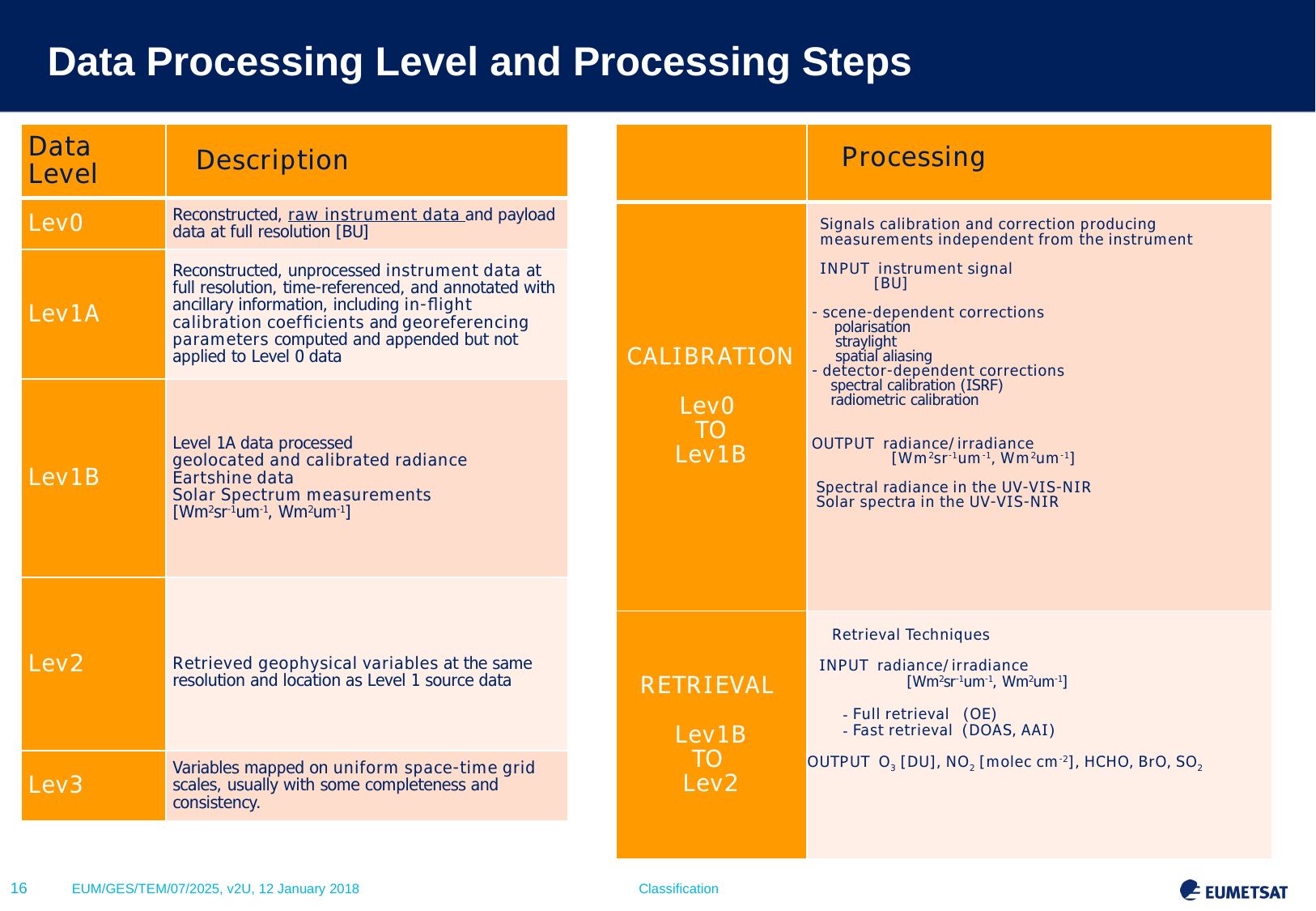

Data Processing Level and Processing Steps
| Data Level | Description |
| --- | --- |
| Lev0 | Reconstructed, raw instrument data and payload data at full resolution [BU] |
| Lev1A | Reconstructed, unprocessed instrument data at full resolution, time-referenced, and annotated with ancillary information, including in-flight calibration coefficients and georeferencing parameters computed and appended but not applied to Level 0 data |
| Lev1B | Level 1A data processed geolocated and calibrated radiance Eartshine data Solar Spectrum measurements [Wm2sr-1um-1, Wm2um-1] |
| Lev2 | Retrieved geophysical variables at the same resolution and location as Level 1 source data |
| Lev3 | Variables mapped on uniform space-time grid scales, usually with some completeness and consistency. |
|  | Processing |
| --- | --- |
| CALIBRATION Lev0 TO Lev1B | Signals calibration and correction producing measurements independent from the instrument   INPUT instrument signal [BU]   - scene-dependent corrections polarisation straylight spatial aliasing - detector-dependent corrections spectral calibration (ISRF) radiometric calibration   OUTPUT radiance/irradiance [Wm2sr-1um-1, Wm2um-1]   Spectral radiance in the UV-VIS-NIR Solar spectra in the UV-VIS-NIR |
| RETRIEVAL Lev1B TO Lev2 | Retrieval Techniques   INPUT radiance/irradiance [Wm2sr-1um-1, Wm2um-1]   Full retrieval (OE) Fast retrieval (DOAS, AAI)   OUTPUT O3 [DU], NO2 [molec cm-2], HCHO, BrO, SO2 |